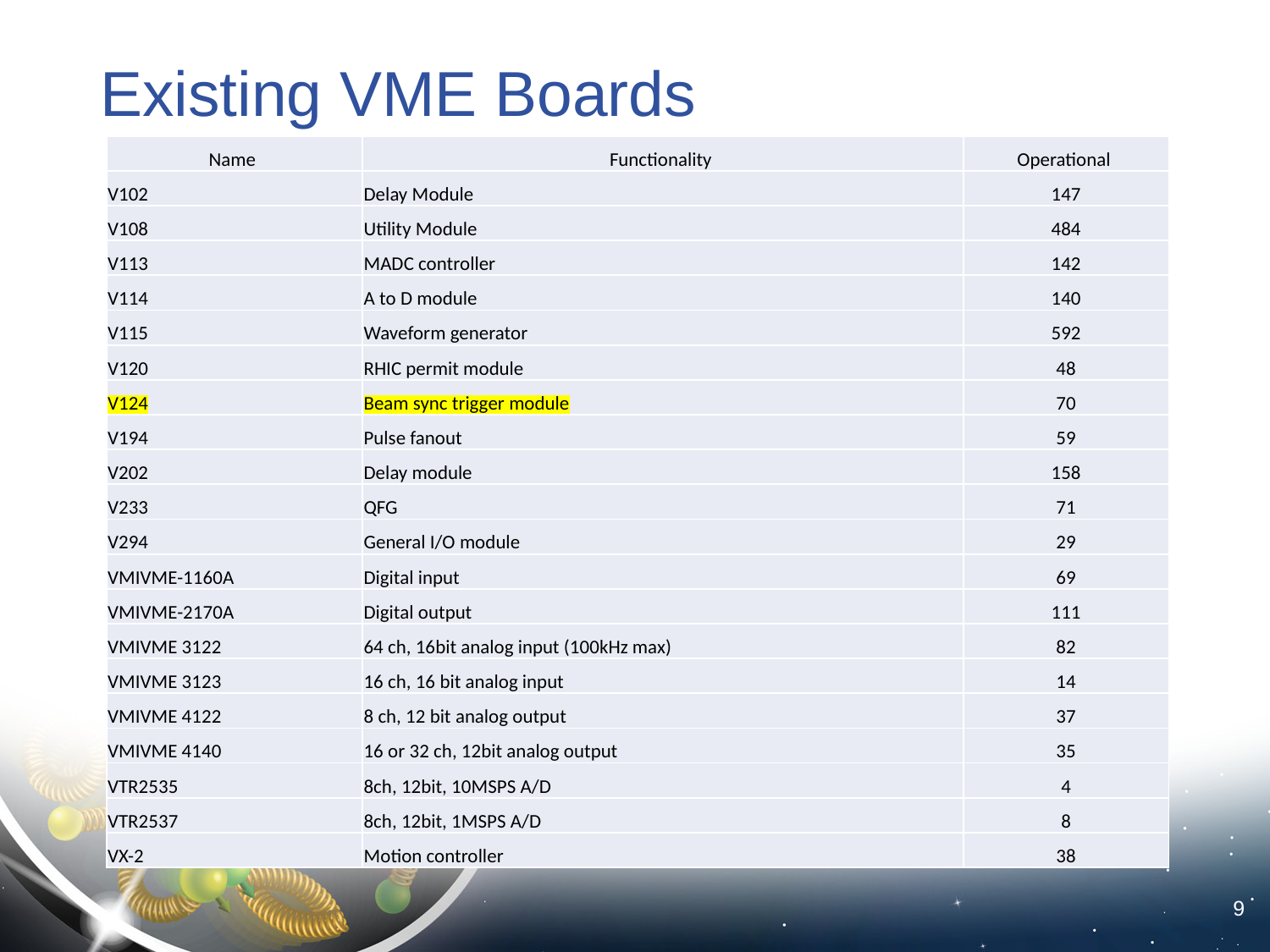

# Existing VME Boards
| Name | Functionality | Operational |
| --- | --- | --- |
| V102 | Delay Module | 147 |
| V108 | Utility Module | 484 |
| V113 | MADC controller | 142 |
| V114 | A to D module | 140 |
| V115 | Waveform generator | 592 |
| V120 | RHIC permit module | 48 |
| V124 | Beam sync trigger module | 70 |
| V194 | Pulse fanout | 59 |
| V202 | Delay module | 158 |
| V233 | QFG | 71 |
| V294 | General I/O module | 29 |
| VMIVME-1160A | Digital input | 69 |
| VMIVME-2170A | Digital output | 111 |
| VMIVME 3122 | 64 ch, 16bit analog input (100kHz max) | 82 |
| VMIVME 3123 | 16 ch, 16 bit analog input | 14 |
| VMIVME 4122 | 8 ch, 12 bit analog output | 37 |
| VMIVME 4140 | 16 or 32 ch, 12bit analog output | 35 |
| VTR2535 | 8ch, 12bit, 10MSPS A/D | 4 |
| VTR2537 | 8ch, 12bit, 1MSPS A/D | 8 |
| VX-2 | Motion controller | 38 |
9